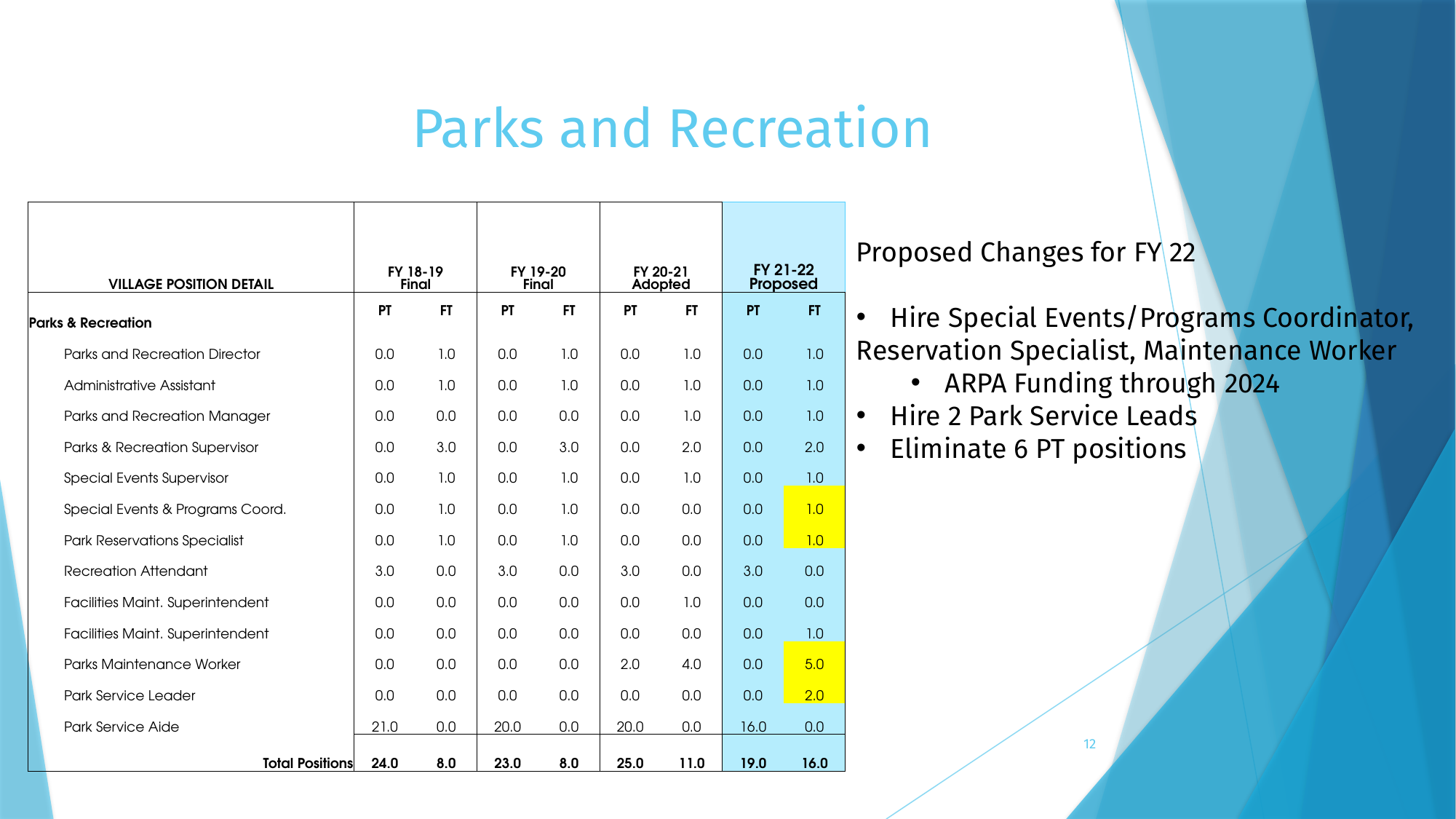

# Parks and Recreation
| VILLAGE POSITION DETAIL |  | FY 18-19 Final |  | FY 19-20 Final |  | FY 20-21 Adopted |  | FY 21-22 Proposed |  |
| --- | --- | --- | --- | --- | --- | --- | --- | --- | --- |
| Parks & Recreation |  | PT | FT | PT | FT | PT | FT | PT | FT |
|  | Parks and Recreation Director | 0.0 | 1.0 | 0.0 | 1.0 | 0.0 | 1.0 | 0.0 | 1.0 |
|  | Administrative Assistant | 0.0 | 1.0 | 0.0 | 1.0 | 0.0 | 1.0 | 0.0 | 1.0 |
|  | Parks and Recreation Manager | 0.0 | 0.0 | 0.0 | 0.0 | 0.0 | 1.0 | 0.0 | 1.0 |
|  | Parks & Recreation Supervisor | 0.0 | 3.0 | 0.0 | 3.0 | 0.0 | 2.0 | 0.0 | 2.0 |
|  | Special Events Supervisor | 0.0 | 1.0 | 0.0 | 1.0 | 0.0 | 1.0 | 0.0 | 1.0 |
|  | Special Events & Programs Coord. | 0.0 | 1.0 | 0.0 | 1.0 | 0.0 | 0.0 | 0.0 | 1.0 |
|  | Park Reservations Specialist | 0.0 | 1.0 | 0.0 | 1.0 | 0.0 | 0.0 | 0.0 | 1.0 |
|  | Recreation Attendant | 3.0 | 0.0 | 3.0 | 0.0 | 3.0 | 0.0 | 3.0 | 0.0 |
|  | Facilities Maint. Superintendent | 0.0 | 0.0 | 0.0 | 0.0 | 0.0 | 1.0 | 0.0 | 0.0 |
|  | Facilities Maint. Superintendent | 0.0 | 0.0 | 0.0 | 0.0 | 0.0 | 0.0 | 0.0 | 1.0 |
|  | Parks Maintenance Worker | 0.0 | 0.0 | 0.0 | 0.0 | 2.0 | 4.0 | 0.0 | 5.0 |
|  | Park Service Leader | 0.0 | 0.0 | 0.0 | 0.0 | 0.0 | 0.0 | 0.0 | 2.0 |
|  | Park Service Aide | 21.0 | 0.0 | 20.0 | 0.0 | 20.0 | 0.0 | 16.0 | 0.0 |
|  | Total Positions | 24.0 | 8.0 | 23.0 | 8.0 | 25.0 | 11.0 | 19.0 | 16.0 |
Proposed Changes for FY 22

Hire Special Events/Programs Coordinator,
Reservation Specialist, Maintenance Worker
ARPA Funding through 2024
Hire 2 Park Service Leads
Eliminate 6 PT positions
12